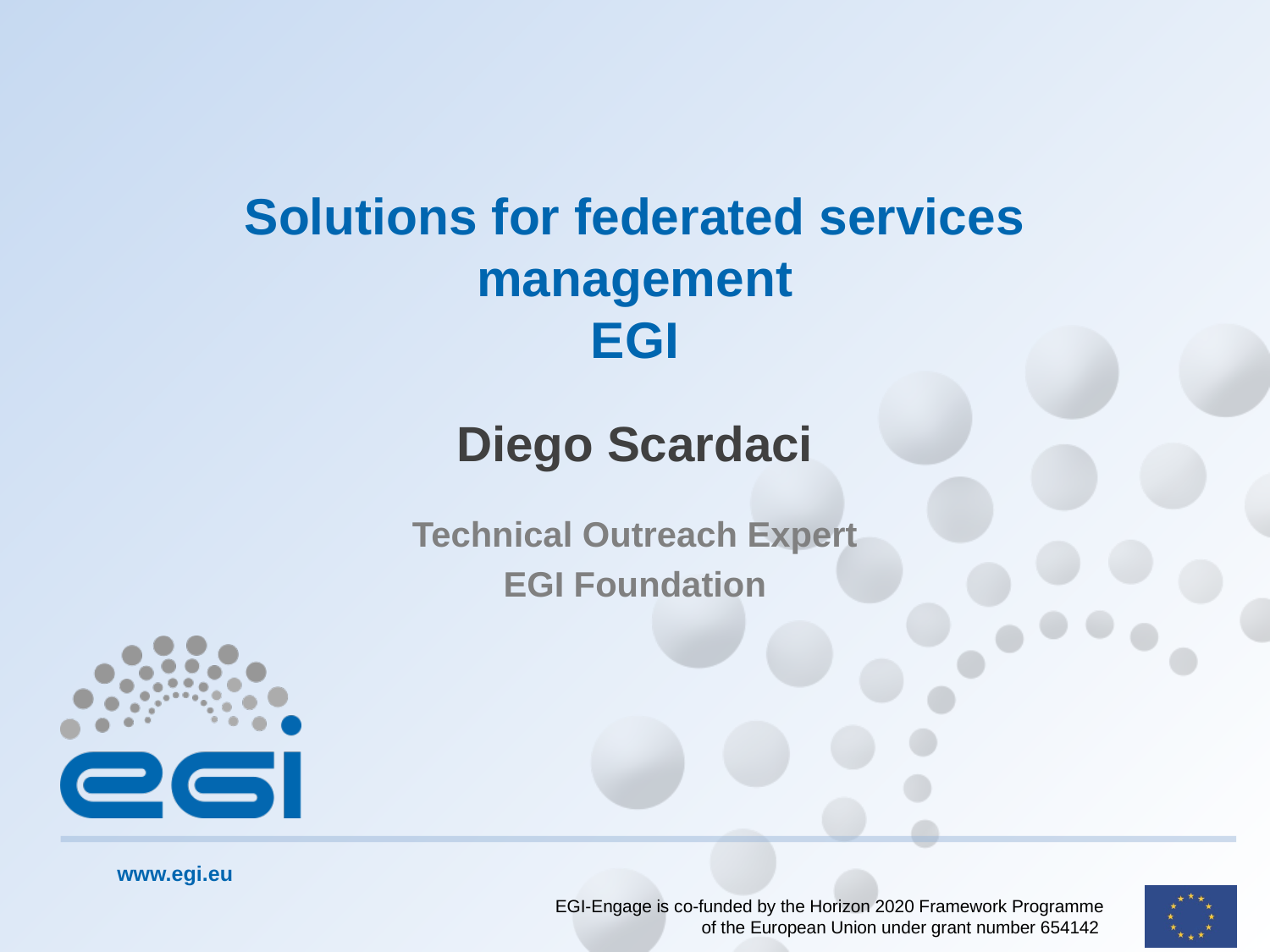

# Solutions for federated services management EGI
Diego Scardaci
Technical Outreach Expert
EGI Foundation